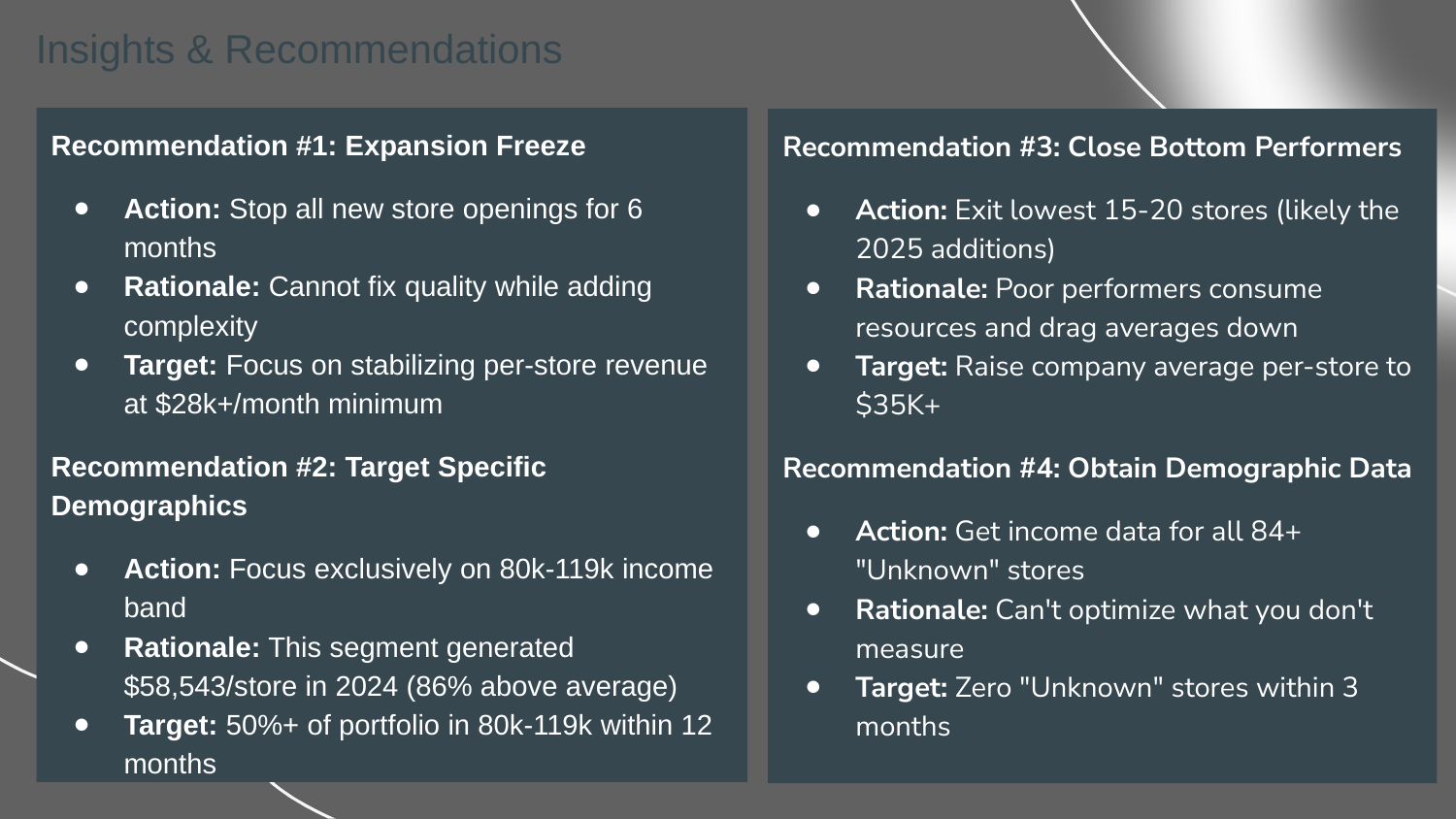

Insights & Recommendations

Recommendation #1: Expansion Freeze
Action: Stop all new store openings for 6 months
Rationale: Cannot fix quality while adding complexity
Target: Focus on stabilizing per-store revenue at $28k+/month minimum
Recommendation #2: Target Specific Demographics
Action: Focus exclusively on 80k-119k income band
Rationale: This segment generated $58,543/store in 2024 (86% above average)
Target: 50%+ of portfolio in 80k-119k within 12 months

Recommendation #3: Close Bottom Performers
Action: Exit lowest 15-20 stores (likely the 2025 additions)
Rationale: Poor performers consume resources and drag averages down
Target: Raise company average per-store to $35K+
Recommendation #4: Obtain Demographic Data
Action: Get income data for all 84+ "Unknown" stores
Rationale: Can't optimize what you don't measure
Target: Zero "Unknown" stores within 3 months